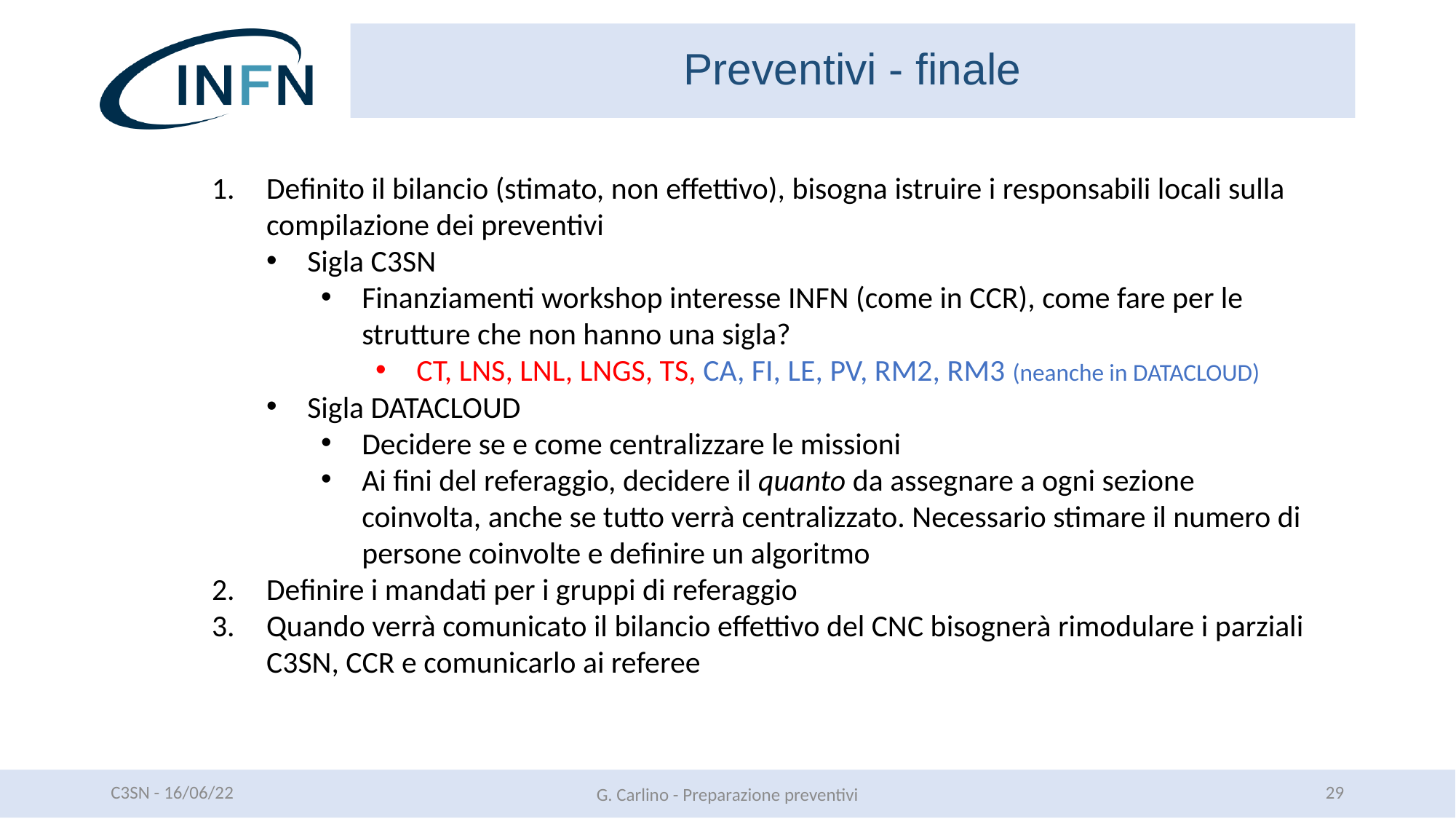

Preventivi - finale
Definito il bilancio (stimato, non effettivo), bisogna istruire i responsabili locali sulla compilazione dei preventivi
Sigla C3SN
Finanziamenti workshop interesse INFN (come in CCR), come fare per le strutture che non hanno una sigla?
CT, LNS, LNL, LNGS, TS, CA, FI, LE, PV, RM2, RM3 (neanche in DATACLOUD)
Sigla DATACLOUD
Decidere se e come centralizzare le missioni
Ai fini del referaggio, decidere il quanto da assegnare a ogni sezione coinvolta, anche se tutto verrà centralizzato. Necessario stimare il numero di persone coinvolte e definire un algoritmo
Definire i mandati per i gruppi di referaggio
Quando verrà comunicato il bilancio effettivo del CNC bisognerà rimodulare i parziali C3SN, CCR e comunicarlo ai referee
C3SN - 16/06/22
29
G. Carlino - Preparazione preventivi